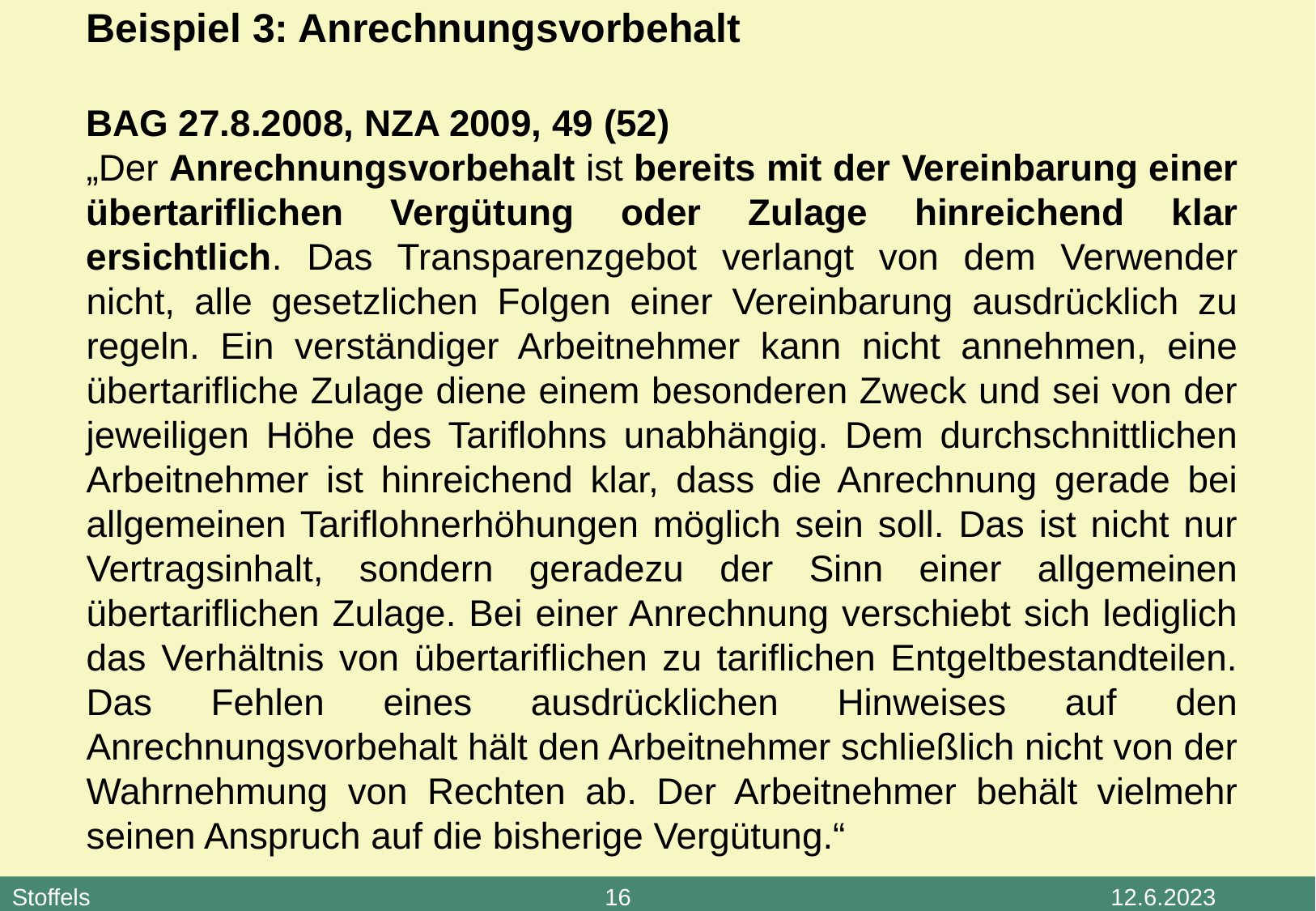

Beispiel 3: Anrechnungsvorbehalt

BAG 27.8.2008, NZA 2009, 49 (52)
„Der Anrechnungsvorbehalt ist bereits mit der Vereinbarung einer übertariflichen Vergütung oder Zulage hinreichend klar ersichtlich. Das Transparenzgebot verlangt von dem Verwender nicht, alle gesetzlichen Folgen einer Vereinbarung ausdrücklich zu regeln. Ein verständiger Arbeitnehmer kann nicht annehmen, eine übertarifliche Zulage diene einem besonderen Zweck und sei von der jeweiligen Höhe des Tariflohns unabhängig. Dem durchschnittlichen Arbeitnehmer ist hinreichend klar, dass die Anrechnung gerade bei allgemeinen Tariflohnerhöhungen möglich sein soll. Das ist nicht nur Vertragsinhalt, sondern geradezu der Sinn einer allgemeinen übertariflichen Zulage. Bei einer Anrechnung verschiebt sich lediglich das Verhältnis von übertariflichen zu tariflichen Entgeltbestandteilen. Das Fehlen eines ausdrücklichen Hinweises auf den Anrechnungsvorbehalt hält den Arbeitnehmer schließlich nicht von der Wahrnehmung von Rechten ab. Der Arbeitnehmer behält vielmehr seinen Anspruch auf die bisherige Vergütung.“